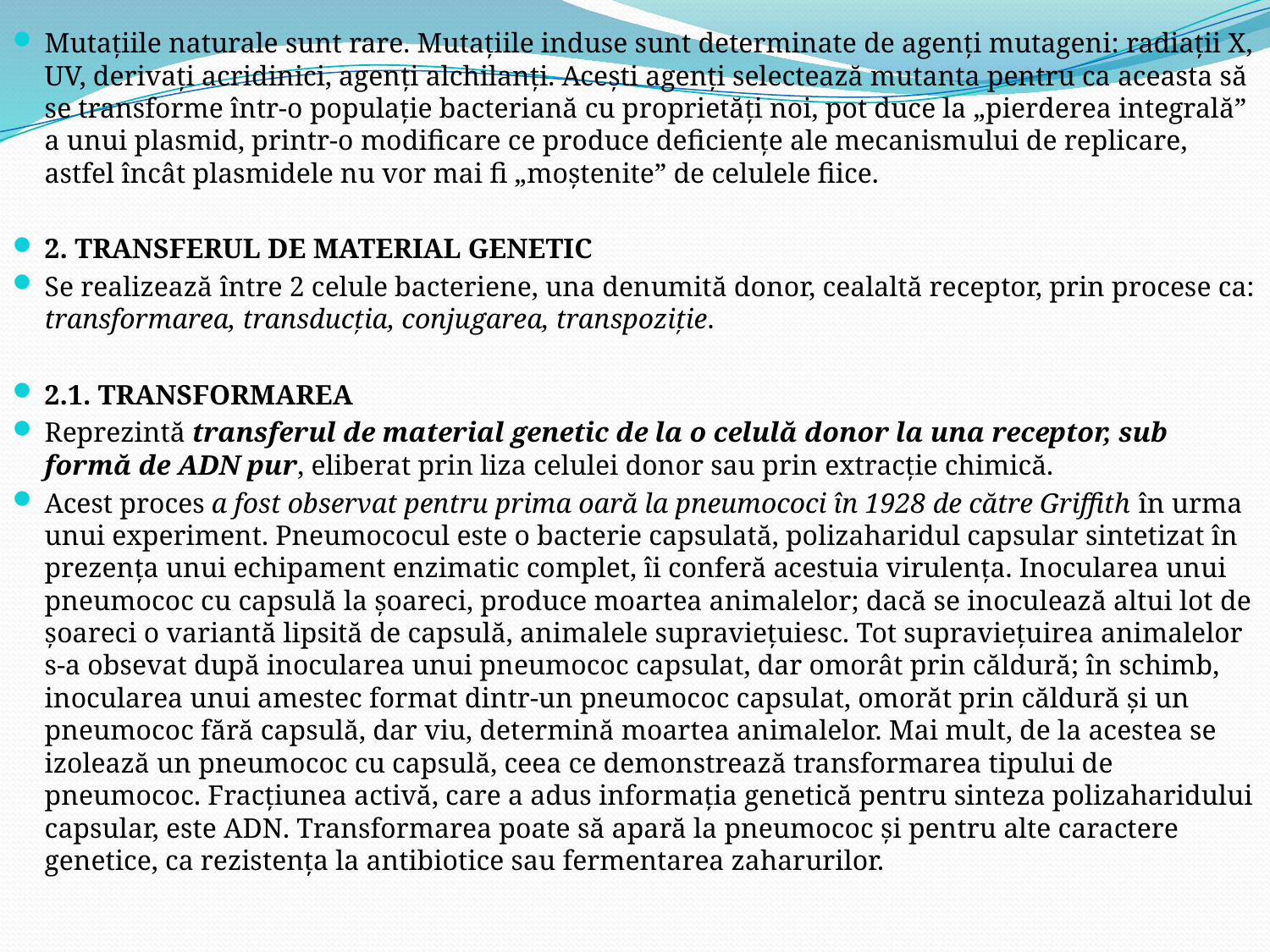

Mutaţiile naturale sunt rare. Mutaţiile induse sunt determinate de agenţi mutageni: radiaţii X, UV, derivaţi acridinici, agenţi alchilanţi. Aceşti agenţi selectează mutanta pentru ca aceasta să se transforme într-o populaţie bacteriană cu proprietăţi noi, pot duce la „pierderea integrală” a unui plasmid, printr-o modificare ce produce deficienţe ale mecanismului de replicare, astfel încât plasmidele nu vor mai fi „moştenite” de celulele fiice.

2. TRANSFERUL DE MATERIAL GENETIC
Se realizează între 2 celule bacteriene, una denumită donor, cealaltă receptor, prin procese ca: transformarea, transducţia, conjugarea, transpoziţie.

2.1. TRANSFORMAREA
Reprezintă transferul de material genetic de la o celulă donor la una receptor, sub formă de ADN pur, eliberat prin liza celulei donor sau prin extracţie chimică.
Acest proces a fost observat pentru prima oară la pneumococi în 1928 de către Griffith în urma unui experiment. Pneumococul este o bacterie capsulată, polizaharidul capsular sintetizat în prezenţa unui echipament enzimatic complet, îi conferă acestuia virulenţa. Inocularea unui pneumococ cu capsulă la şoareci, produce moartea animalelor; dacă se inoculează altui lot de şoareci o variantă lipsită de capsulă, animalele supravieţuiesc. Tot supravieţuirea animalelor s-a obsevat după inocularea unui pneumococ capsulat, dar omorât prin căldură; în schimb, inocularea unui amestec format dintr-un pneumococ capsulat, omorăt prin căldură şi un pneumococ fără capsulă, dar viu, determină moartea animalelor. Mai mult, de la acestea se izolează un pneumococ cu capsulă, ceea ce demonstrează transformarea tipului de pneumococ. Fracţiunea activă, care a adus informaţia genetică pentru sinteza polizaharidului capsular, este ADN. Transformarea poate să apară la pneumococ şi pentru alte caractere genetice, ca rezistenţa la antibiotice sau fermentarea zaharurilor.